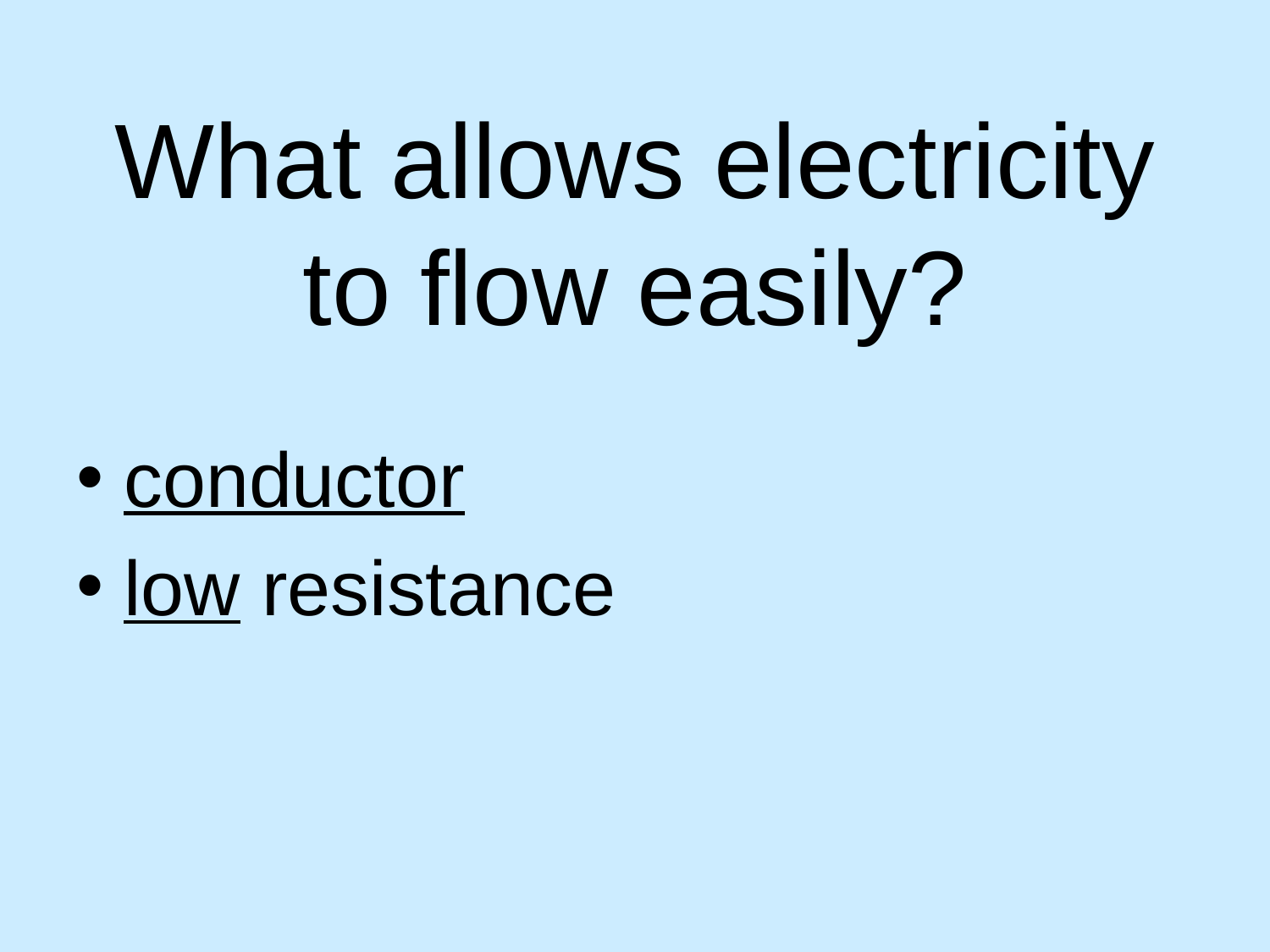

# What allows electricity to flow easily?
conductor
low resistance